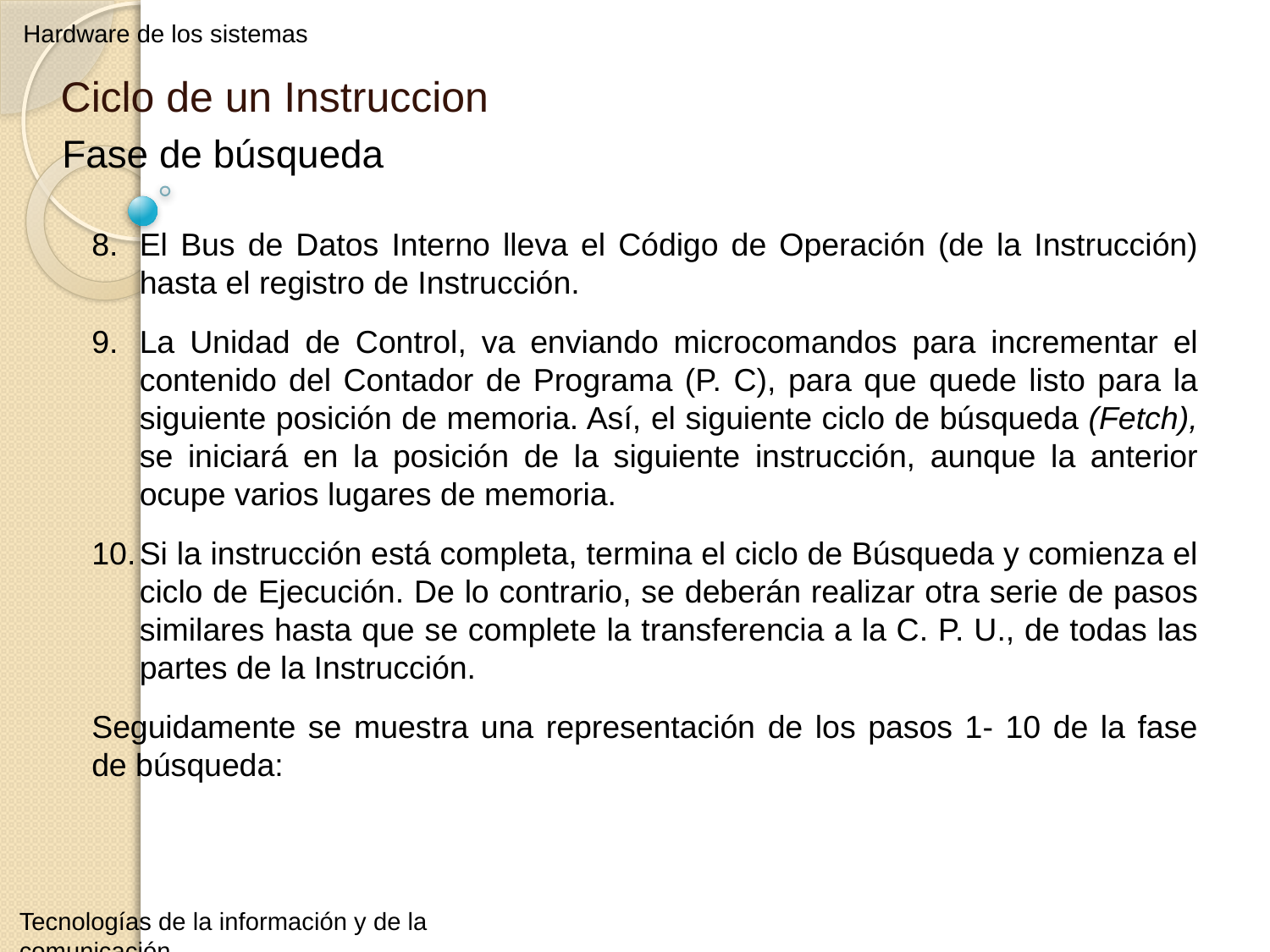

Hardware de los sistemas
Ciclo de un Instruccion
Fase de búsqueda
El Bus de Datos Interno lleva el Código de Operación (de la Instrucción) hasta el registro de Instrucción.
La Unidad de Control, va enviando microcomandos para incrementar el contenido del Contador de Programa (P. C), para que quede listo para la siguiente posición de memoria. Así, el siguiente ciclo de búsqueda (Fetch), se iniciará en la posición de la siguiente instrucción, aunque la anterior ocupe varios lugares de memoria.
Si la instrucción está completa, termina el ciclo de Búsqueda y comienza el ciclo de Ejecución. De lo contrario, se deberán realizar otra serie de pasos similares hasta que se complete la transferencia a la C. P. U., de todas las partes de la Instrucción.
Seguidamente se muestra una representación de los pasos 1- 10 de la fase de búsqueda:
Tecnologías de la información y de la comunicación